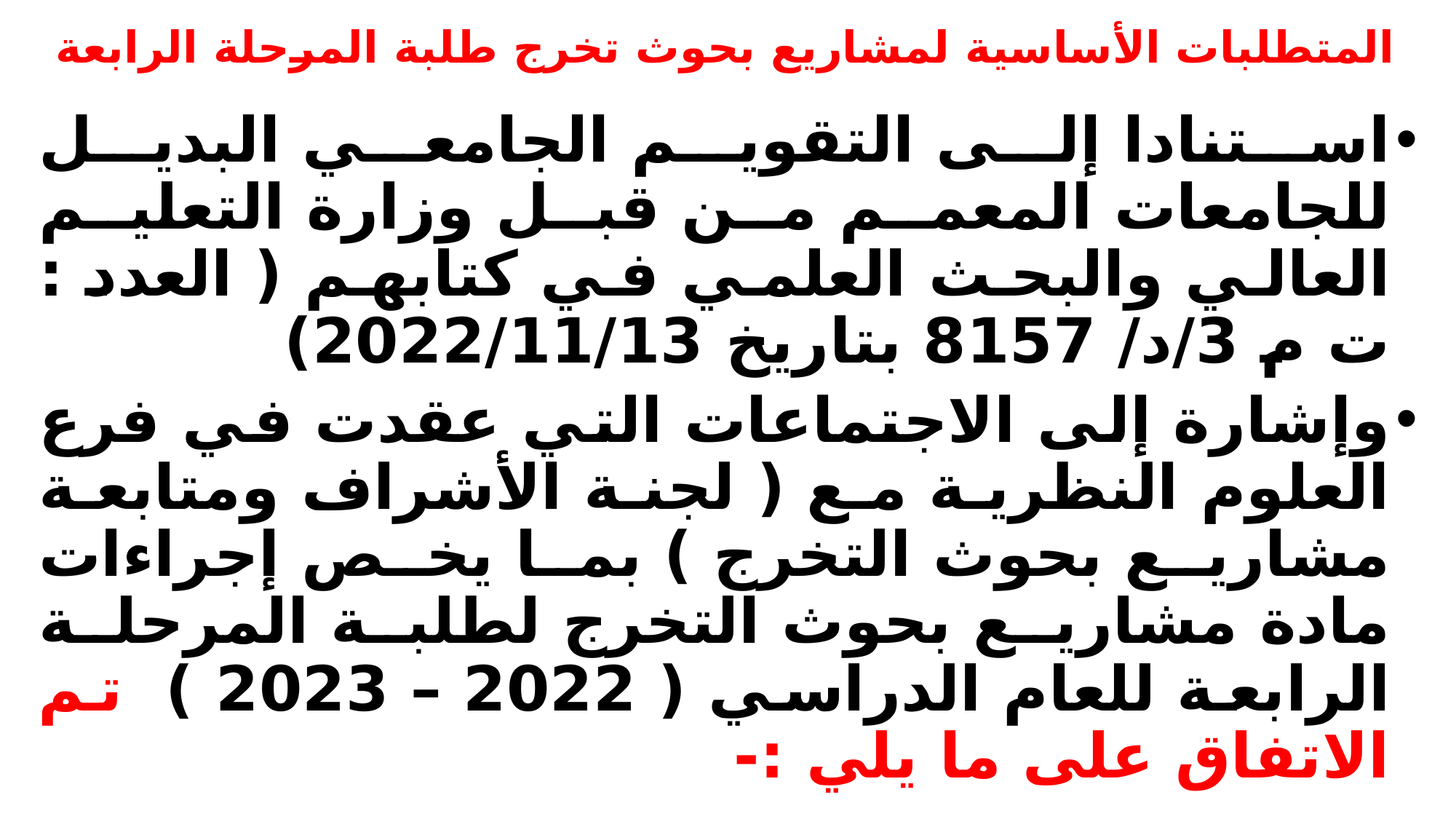

# المتطلبات الأساسية لمشاريع بحوث تخرج طلبة المرحلة الرابعة
استنادا إلى التقويم الجامعي البديل للجامعات المعمم من قبل وزارة التعليم العالي والبحث العلمي في كتابهم ( العدد : ت م 3/د/ 8157 بتاريخ 2022/11/13)
وإشارة إلى الاجتماعات التي عقدت في فرع العلوم النظرية مع ( لجنة الأشراف ومتابعة مشاريع بحوث التخرج ) بما يخص إجراءات مادة مشاريع بحوث التخرج لطلبة المرحلة الرابعة للعام الدراسي ( 2022 – 2023 )  تم الاتفاق على ما يلي :-